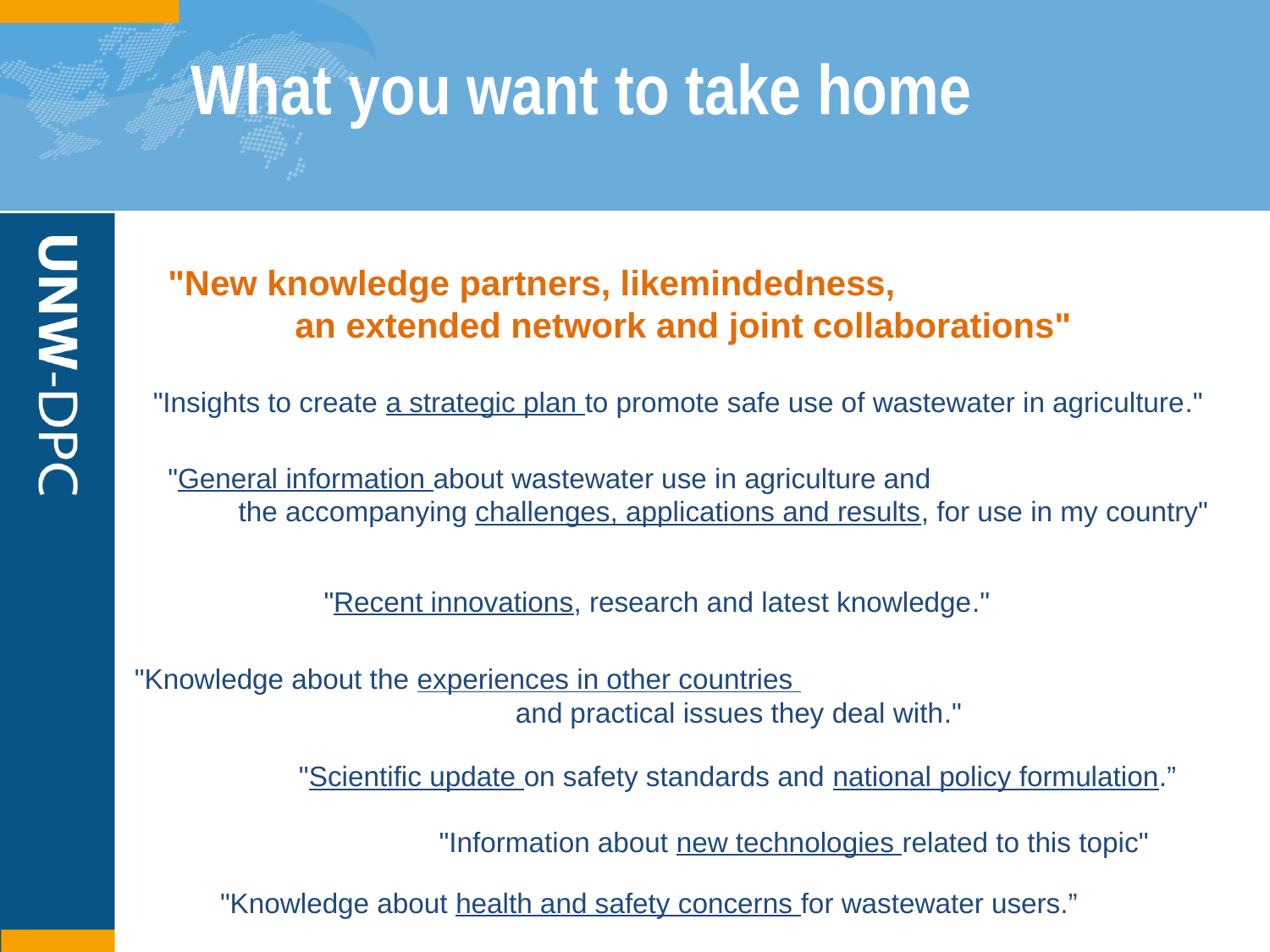

# What you want to take home
"New knowledge partners, likemindedness,
	an extended network and joint collaborations"
"Insights to create a strategic plan to promote safe use of wastewater in agriculture."
"General information about wastewater use in agriculture and
         the accompanying challenges, applications and results, for use in my country"
"Recent innovations, research and latest knowledge."
"Knowledge about the experiences in other countries
			and practical issues they deal with."
"Scientific update on safety standards and national policy formulation.”
"Information about new technologies related to this topic"
"Knowledge about health and safety concerns for wastewater users.”